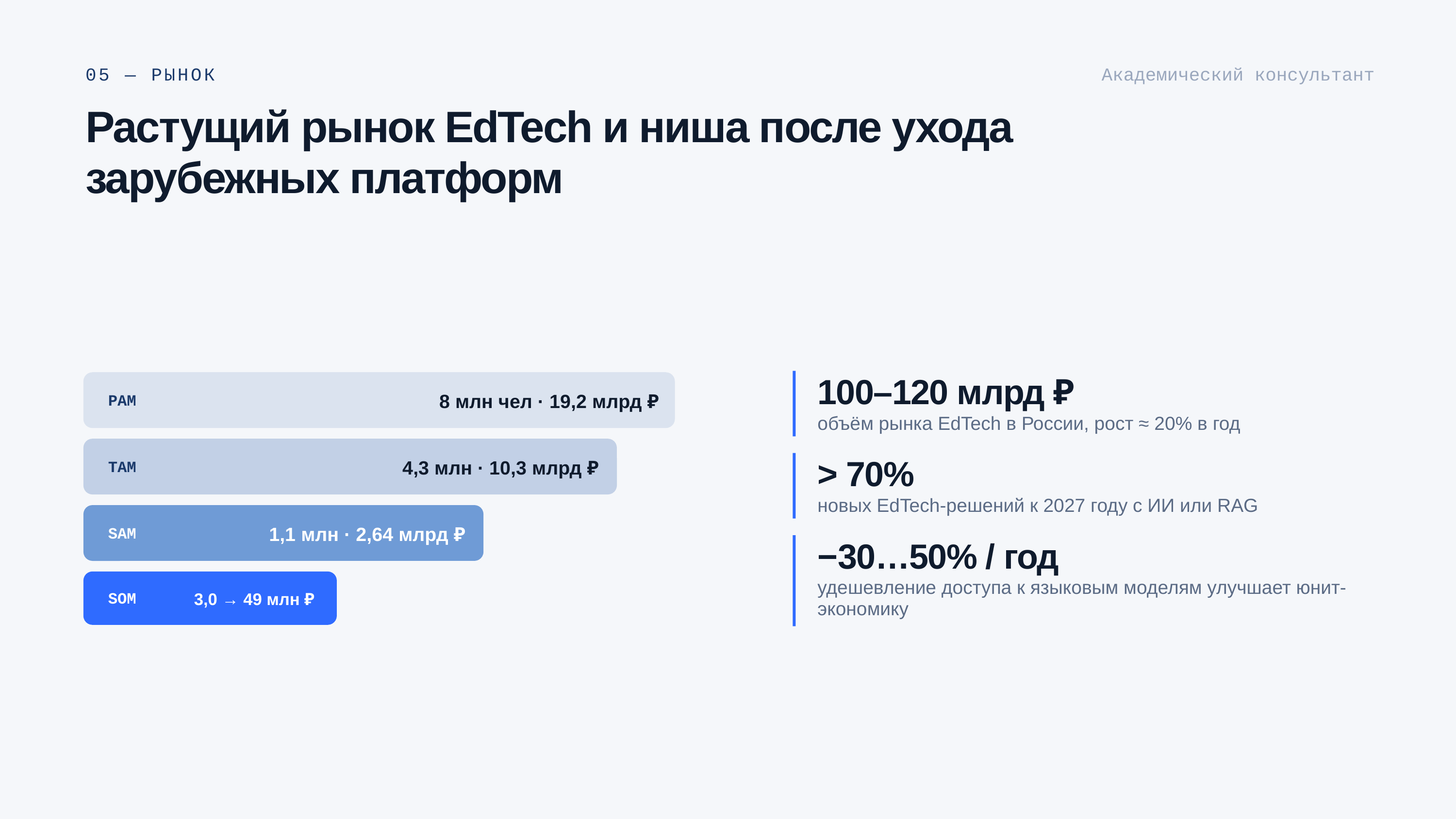

05 — РЫНОК
Академический консультант
Растущий рынок EdTech и ниша после ухода зарубежных платформ

100–120 млрд ₽

8 млн чел · 19,2 млрд ₽
PAM
объём рынка EdTech в России, рост ≈ 20% в год

> 70%
4,3 млн · 10,3 млрд ₽
TAM
новых EdTech-решений к 2027 году с ИИ или RAG

1,1 млн · 2,64 млрд ₽
SAM

−30…50% / год

удешевление доступа к языковым моделям улучшает юнит-экономику
3,0 → 49 млн ₽
SOM